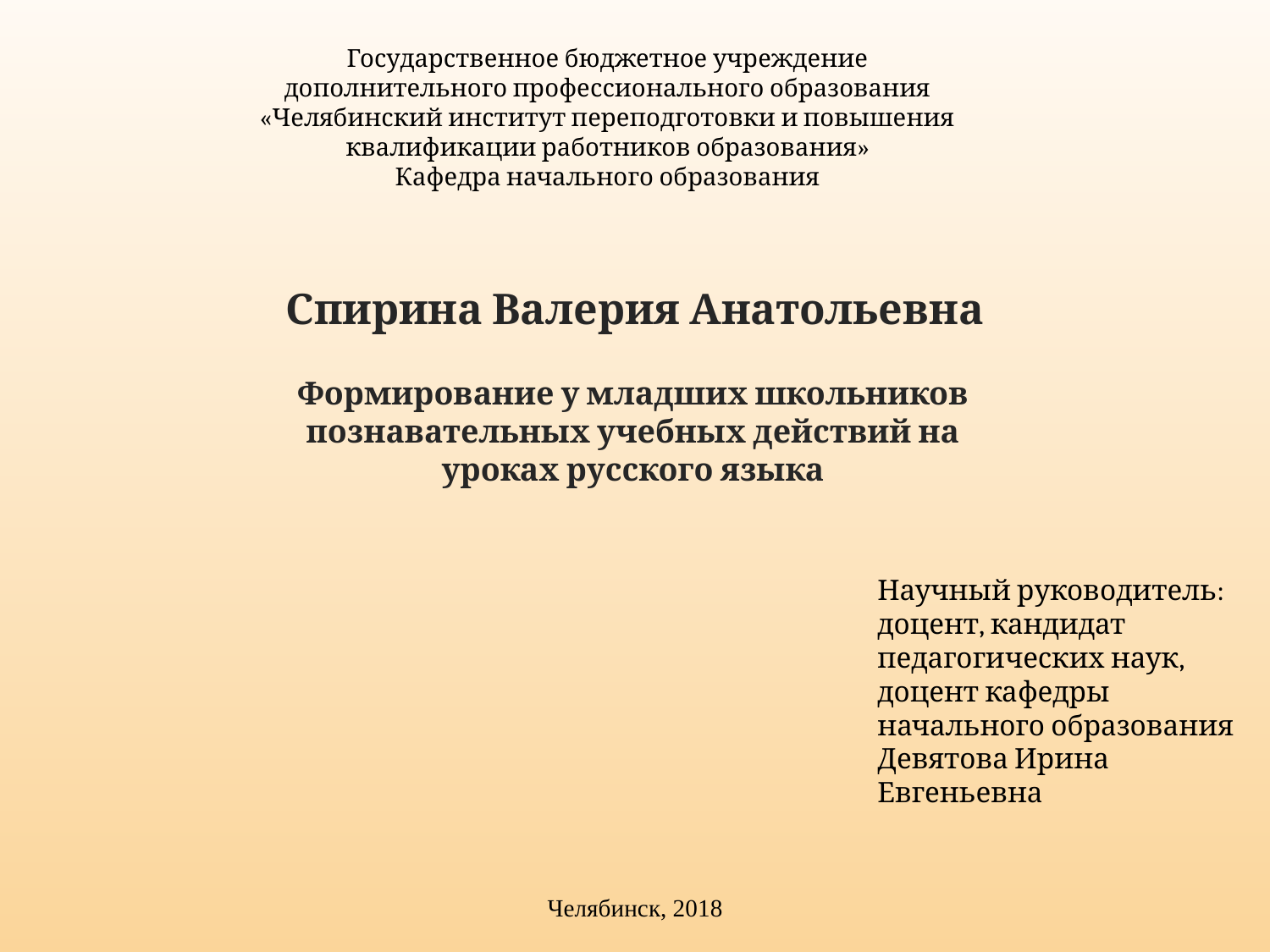

Государственное бюджетное учреждение
дополнительного профессионального образования
«Челябинский институт переподготовки и повышения квалификации работников образования»
Кафедра начального образования

Спирина Валерия Анатольевна
Формирование у младших школьников познавательных учебных действий на уроках русского языка
Научный руководитель:
доцент, кандидат педагогических наук,
доцент кафедры начального образования
Девятова Ирина Евгеньевна
Челябинск, 2018